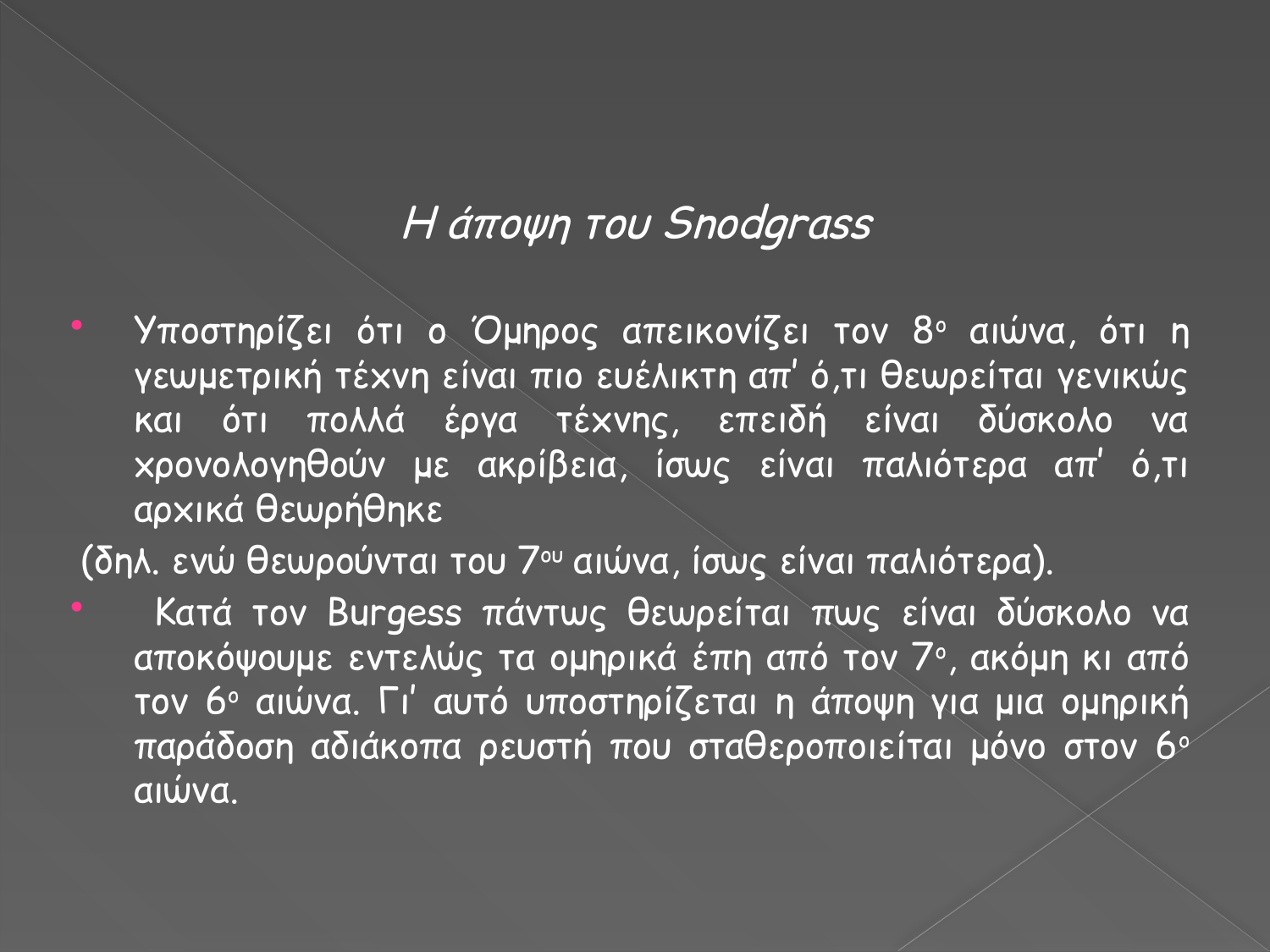

Η άποψη του Snodgrass

Υποστηρίζει ότι ο Όμηρος απεικονίζει τον 8ο αιώνα, ότι η γεωμετρική τέχνη είναι πιο ευέλικτη απ’ ό,τι θεωρείται γενικώς και ότι πολλά έργα τέχνης, επειδή είναι δύσκολο να χρονολογηθούν με ακρίβεια, ίσως είναι παλιότερα απ’ ό,τι αρχικά θεωρήθηκε
(δηλ. ενώ θεωρούνται του 7ου αιώνα, ίσως είναι παλιότερα).
 Κατά τον Burgess πάντως θεωρείται πως είναι δύσκολο να αποκόψουμε εντελώς τα ομηρικά έπη από τον 7ο, ακόμη κι από τον 6ο αιώνα. Γι’ αυτό υποστηρίζεται η άποψη για μια ομηρική παράδοση αδιάκοπα ρευστή που σταθεροποιείται μόνο στον 6ο αιώνα.